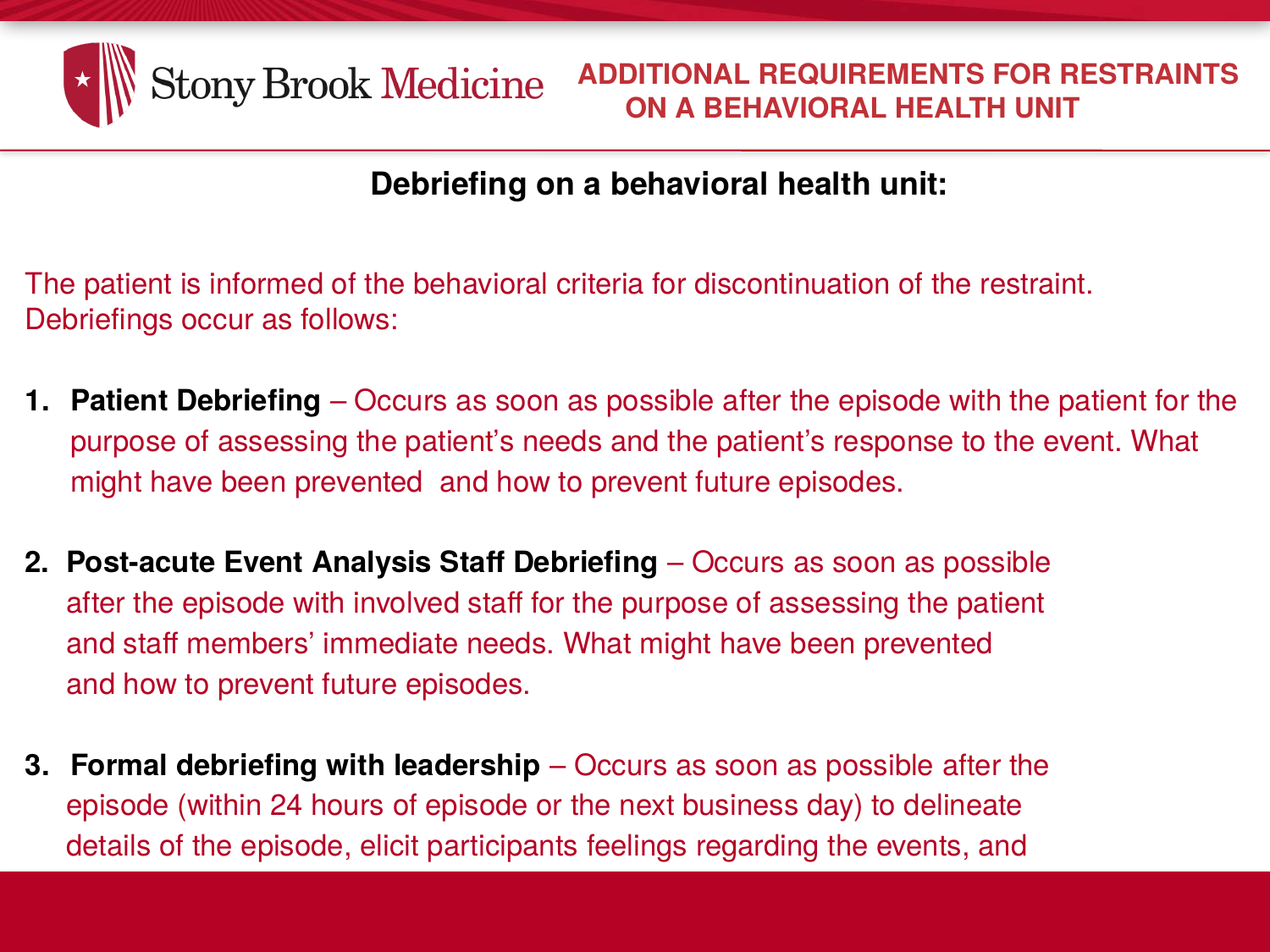

Additional Requirements for Restraints on a behavioral health unit

Debriefing on a behavioral health unit:

The patient is informed of the behavioral criteria for discontinuation of the restraint. Debriefings occur as follows:

Patient Debriefing – Occurs as soon as possible after the episode with the patient for the purpose of assessing the patient’s needs and the patient’s response to the event. What might have been prevented  and how to prevent future episodes.

2.  Post-acute Event Analysis Staff Debriefing – Occurs as soon as possible
     after the episode with involved staff for the purpose of assessing the patient
     and staff members’ immediate needs. What might have been prevented
     and how to prevent future episodes.

Formal debriefing with leadership – Occurs as soon as possible after the
     episode (within 24 hours of episode or the next business day) to delineate
     details of the episode, elicit participants feelings regarding the events, and
     identify any operational and/or training issues that may require attention.